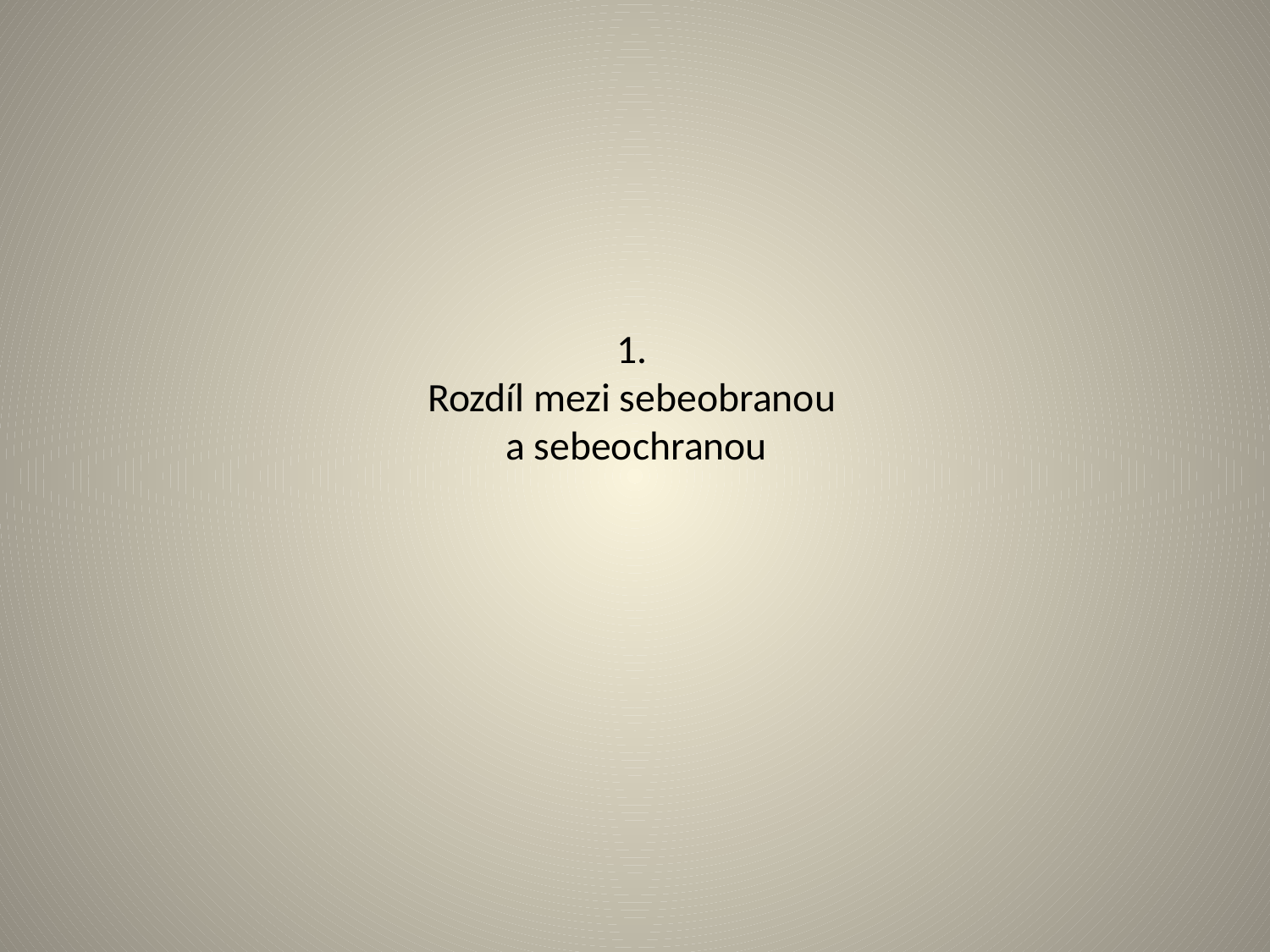

# 1. Rozdíl mezi sebeobranou a sebeochranou